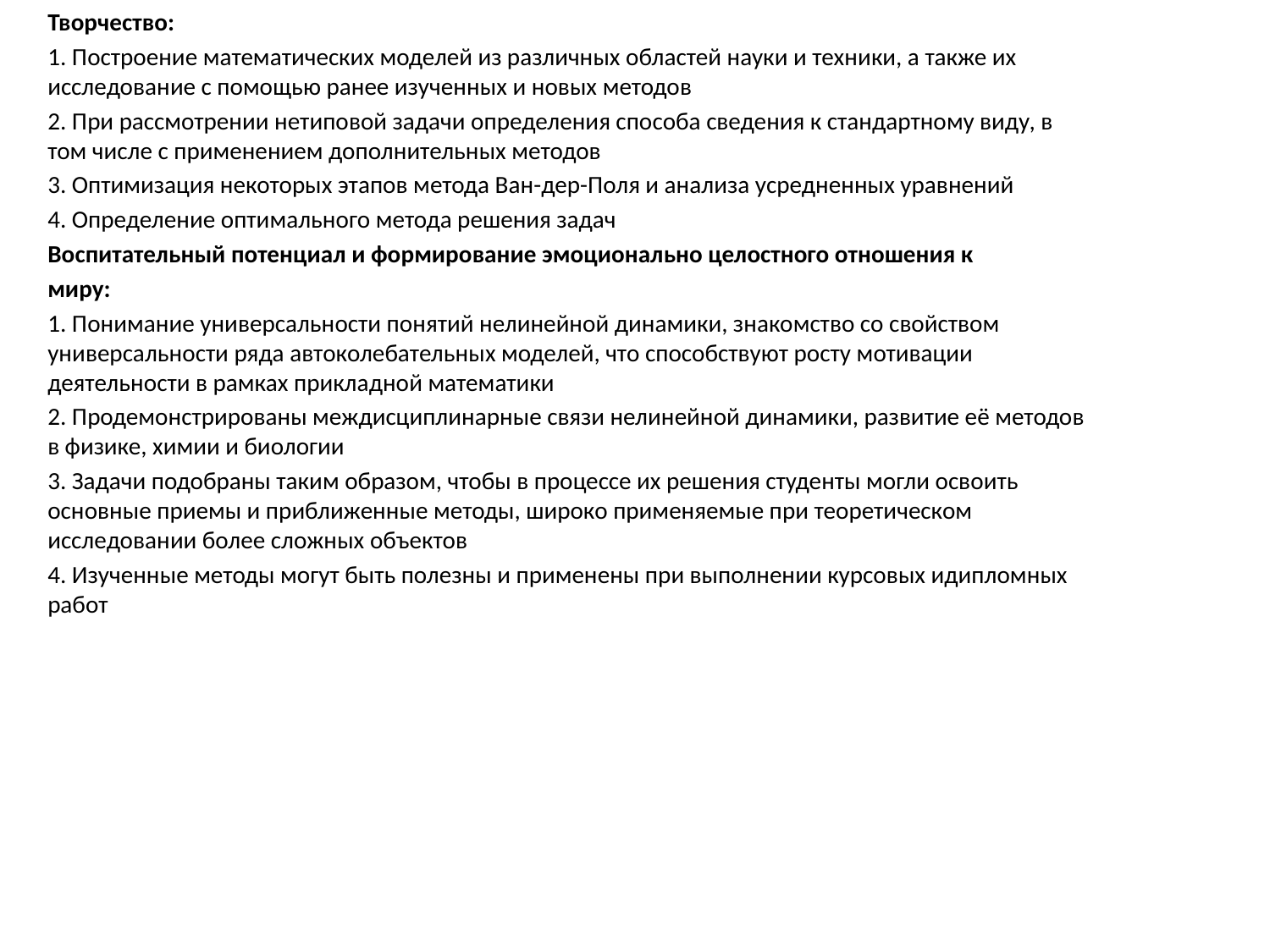

Творчество:
1. Построение математических моделей из различных областей науки и техники, а также их исследование с помощью ранее изученных и новых методов
2. При рассмотрении нетиповой задачи определения способа сведения к стандартному виду, в том числе с применением дополнительных методов
3. Оптимизация некоторых этапов метода Ван-дер-Поля и анализа усредненных уравнений
4. Определение оптимального метода решения задач
Воспитательный потенциал и формирование эмоционально целостного отношения к
миру:
1. Понимание универсальности понятий нелинейной динамики, знакомство со свойством универсальности ряда автоколебательных моделей, что способствуют росту мотивации деятельности в рамках прикладной математики
2. Продемонстрированы междисциплинарные связи нелинейной динамики, развитие её методов в физике, химии и биологии
3. Задачи подобраны таким образом, чтобы в процессе их решения студенты могли освоить основные приемы и приближенные методы, широко применяемые при теоретическом исследовании более сложных объектов
4. Изученные методы могут быть полезны и применены при выполнении курсовых идипломных работ

#